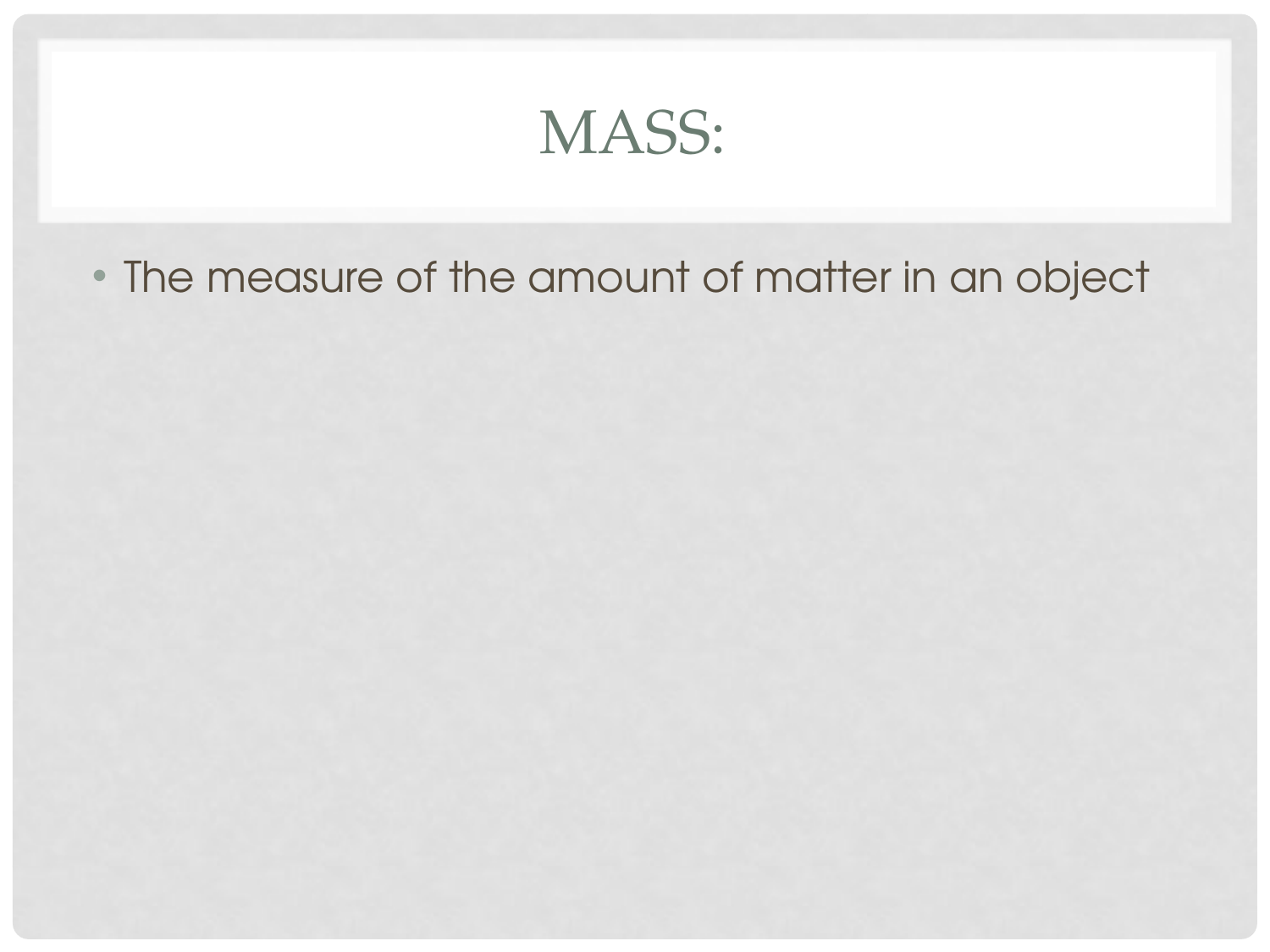

# Mass:
The measure of the amount of matter in an object